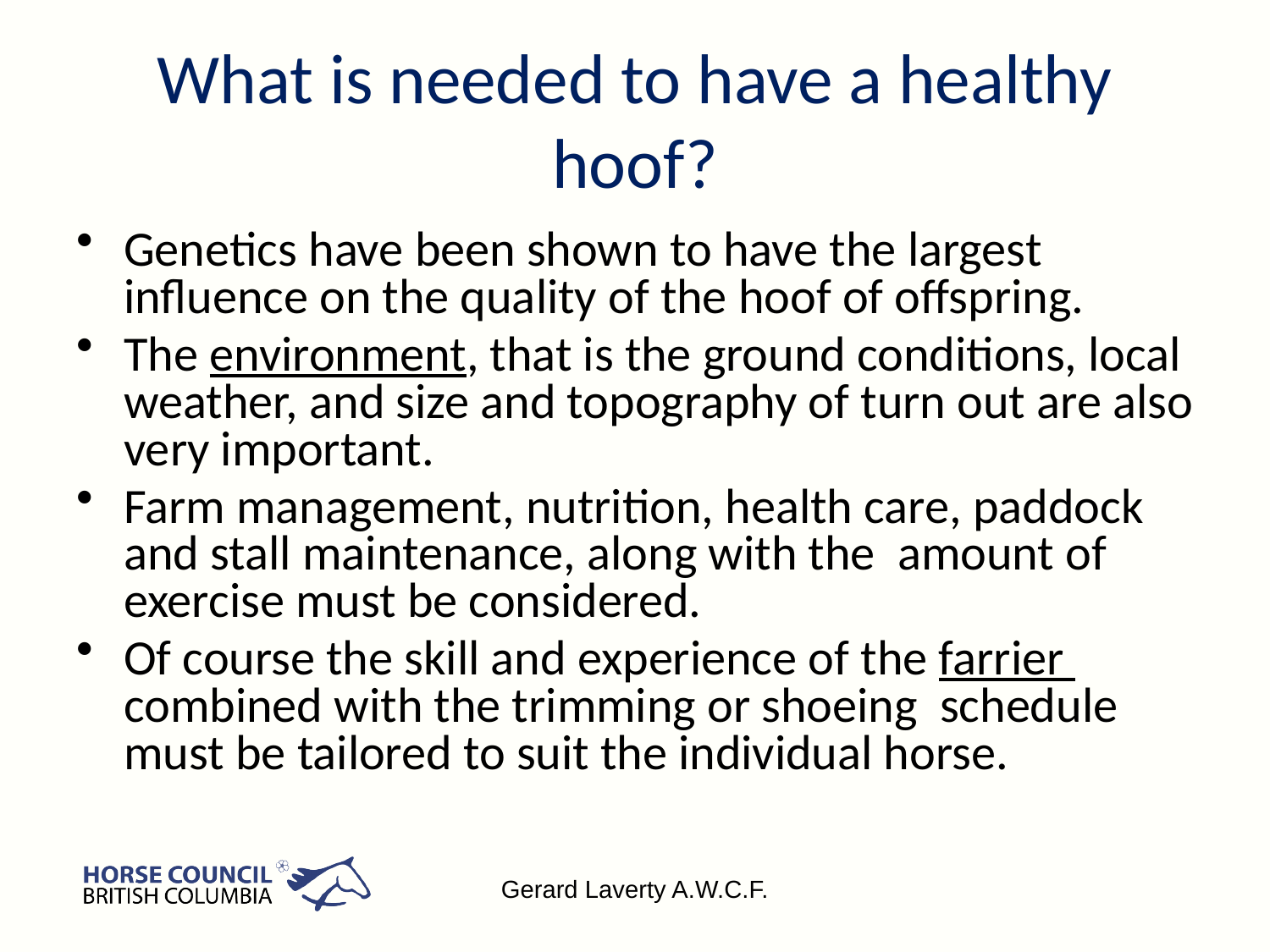

# What is needed to have a healthy hoof?
Genetics have been shown to have the largest influence on the quality of the hoof of offspring.
The environment, that is the ground conditions, local weather, and size and topography of turn out are also very important.
Farm management, nutrition, health care, paddock and stall maintenance, along with the  amount of exercise must be considered.
Of course the skill and experience of the farrier combined with the trimming or shoeing  schedule must be tailored to suit the individual horse.
Gerard Laverty A.W.C.F.